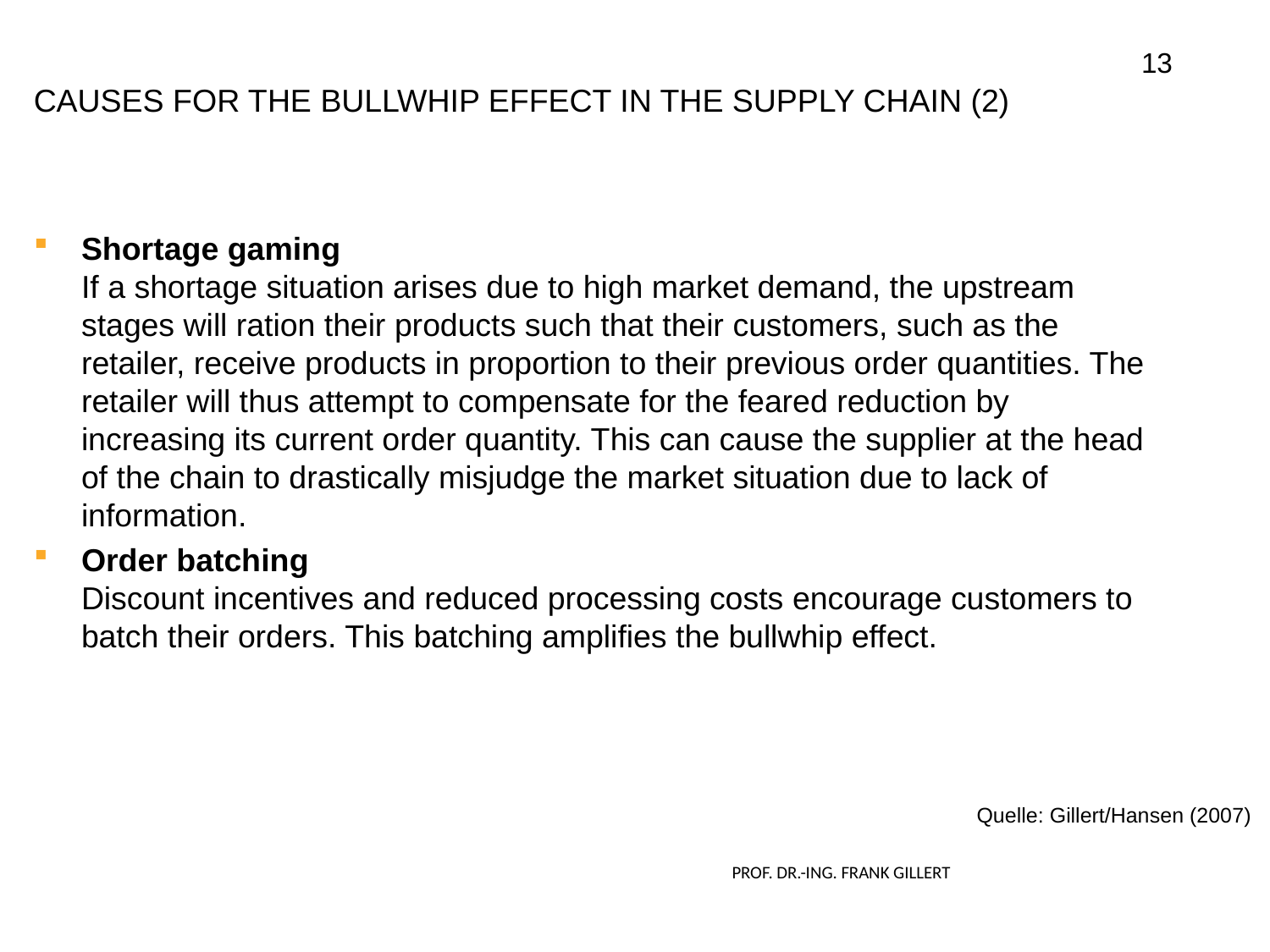

13
# Causes for the Bullwhip Effect in the Supply Chain (2)
Shortage gaming
If a shortage situation arises due to high market demand, the upstream stages will ration their products such that their customers, such as the retailer, receive products in proportion to their previous order quantities. The retailer will thus attempt to compensate for the feared reduction by increasing its current order quantity. This can cause the supplier at the head of the chain to drastically misjudge the market situation due to lack of information.
Order batching
Discount incentives and reduced processing costs encourage customers to batch their orders. This batching amplifies the bullwhip effect.
Quelle: Gillert/Hansen (2007)